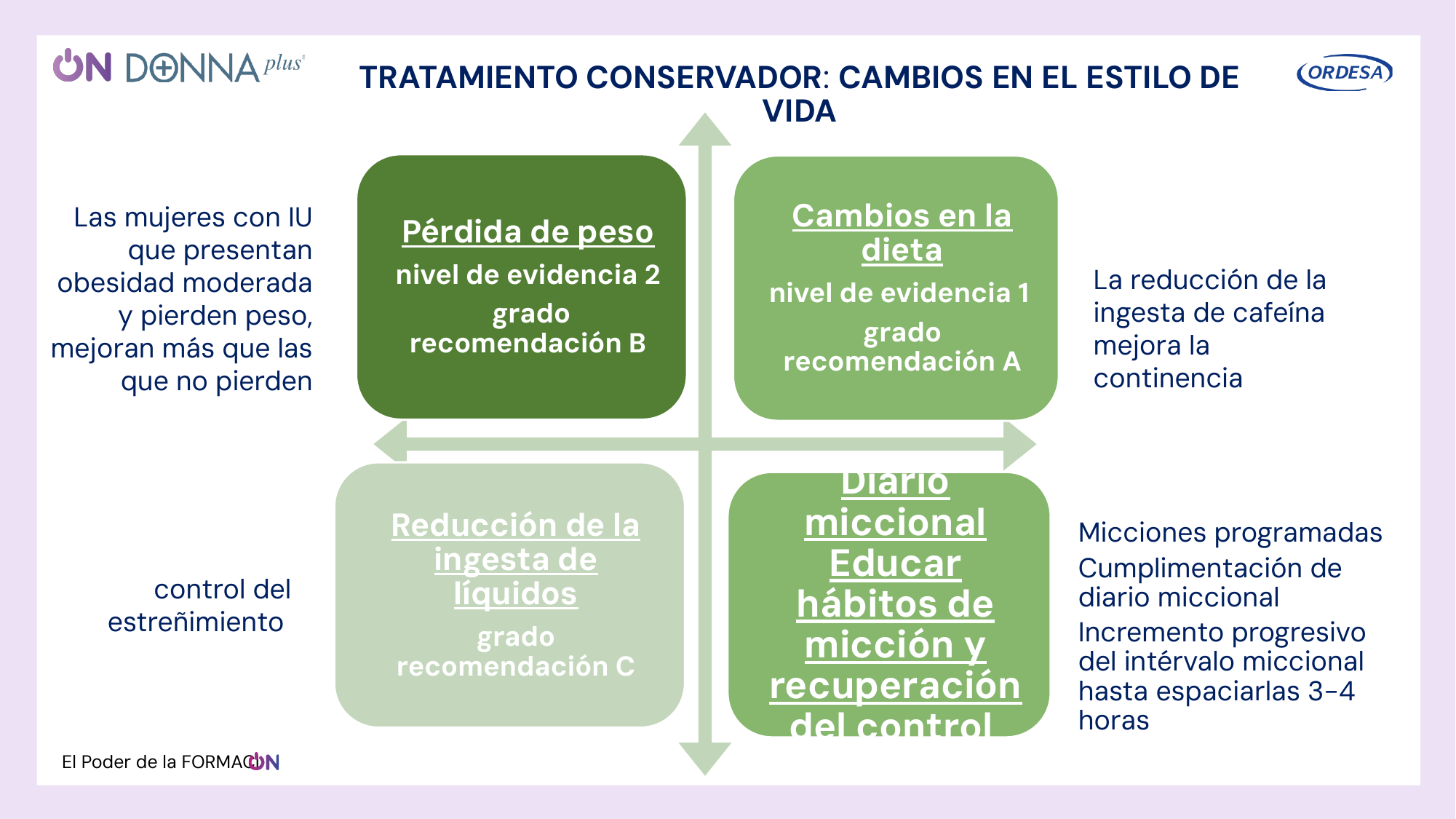

TRATAMIENTO CONSERVADOR: CAMBIOS EN EL ESTILO DE VIDA
Pérdida de peso
nivel de evidencia 2
 grado recomendación B
Cambios en la dieta
nivel de evidencia 1
grado recomendación A
Reducción de la ingesta de líquidos
grado recomendación C
Diario miccional Educar hábitos de micción y recuperación del control
Las mujeres con IU que presentan obesidad moderada y pierden peso, mejoran más que las que no pierden
La reducción de la ingesta de cafeína mejora la continencia
Micciones programadas
Cumplimentación de diario miccional
Incremento progresivo del intérvalo miccional hasta espaciarlas 3-4 horas
control del estreñimiento